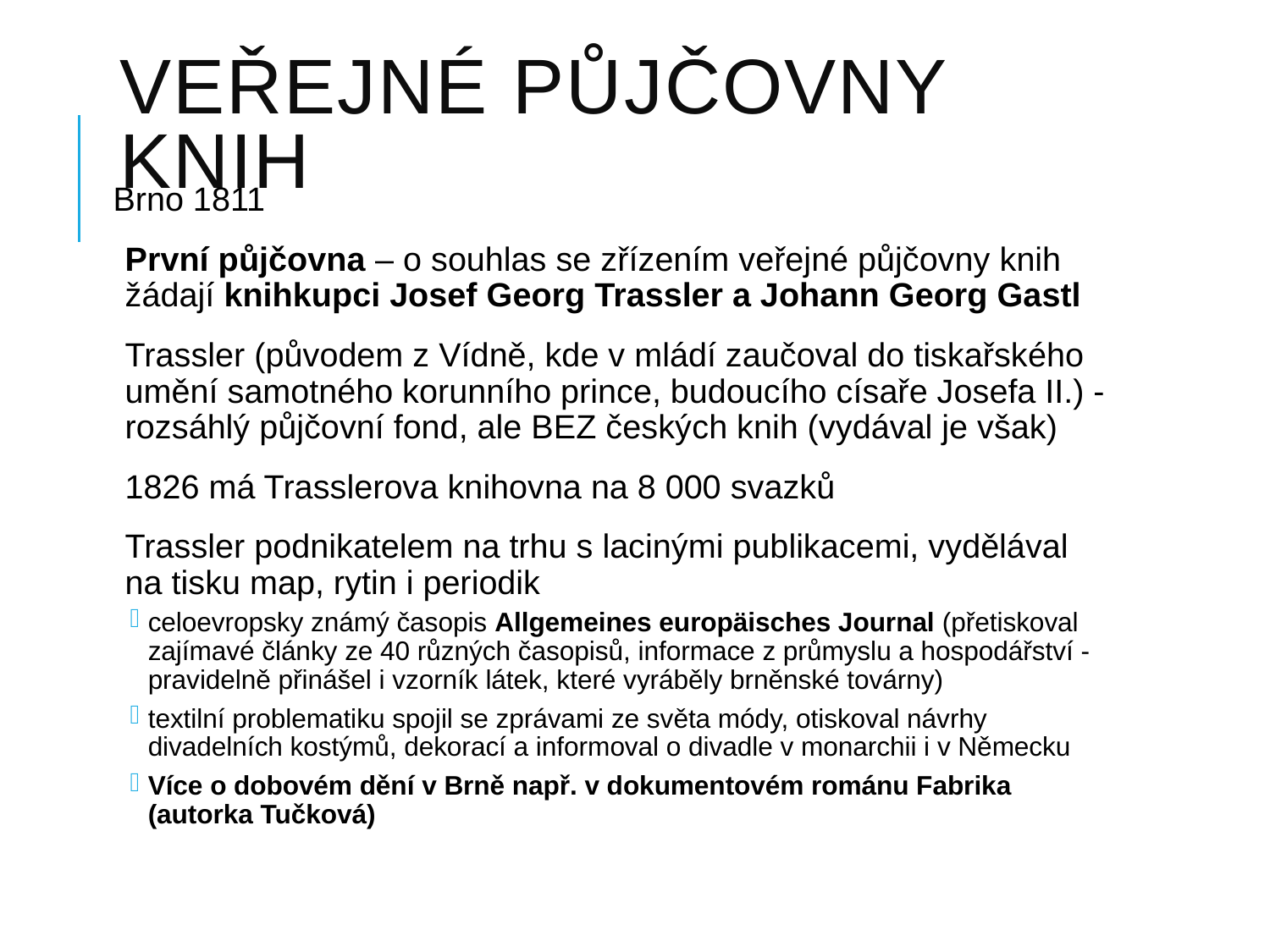

# Veřejné půjčovny knih
Brno 1811
První půjčovna – o souhlas se zřízením veřejné půjčovny knih žádají knihkupci Josef Georg Trassler a Johann Georg Gastl
Trassler (původem z Vídně, kde v mládí zaučoval do tiskařského umění samotného korunního prince, budoucího císaře Josefa II.) - rozsáhlý půjčovní fond, ale BEZ českých knih (vydával je však)
1826 má Trasslerova knihovna na 8 000 svazků
Trassler podnikatelem na trhu s lacinými publikacemi, vydělával na tisku map, rytin i periodik
celoevropsky známý časopis Allgemeines europäisches Journal (přetiskoval zajímavé články ze 40 různých časopisů, informace z průmyslu a hospodářství - pravidelně přinášel i vzorník látek, které vyráběly brněnské továrny)
textilní problematiku spojil se zprávami ze světa módy, otiskoval návrhy divadelních kostýmů, dekorací a informoval o divadle v monarchii i v Německu
Více o dobovém dění v Brně např. v dokumentovém románu Fabrika (autorka Tučková)